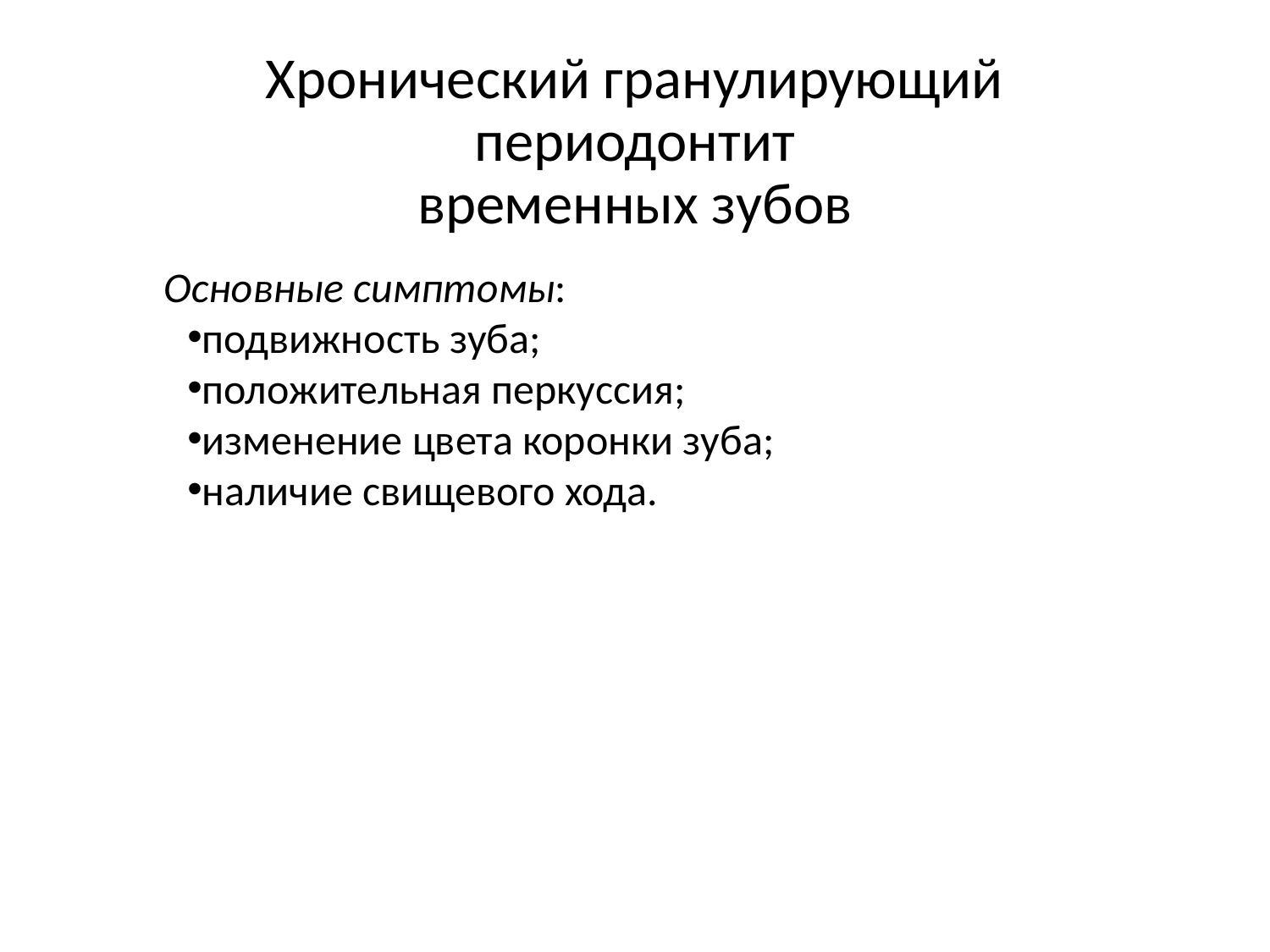

# Хронический гранулирующий периодонтит временных зубов
Основные симптомы:
подвижность зуба;
положительная перкуссия;
изменение цвета коронки зуба;
наличие свищевого хода.